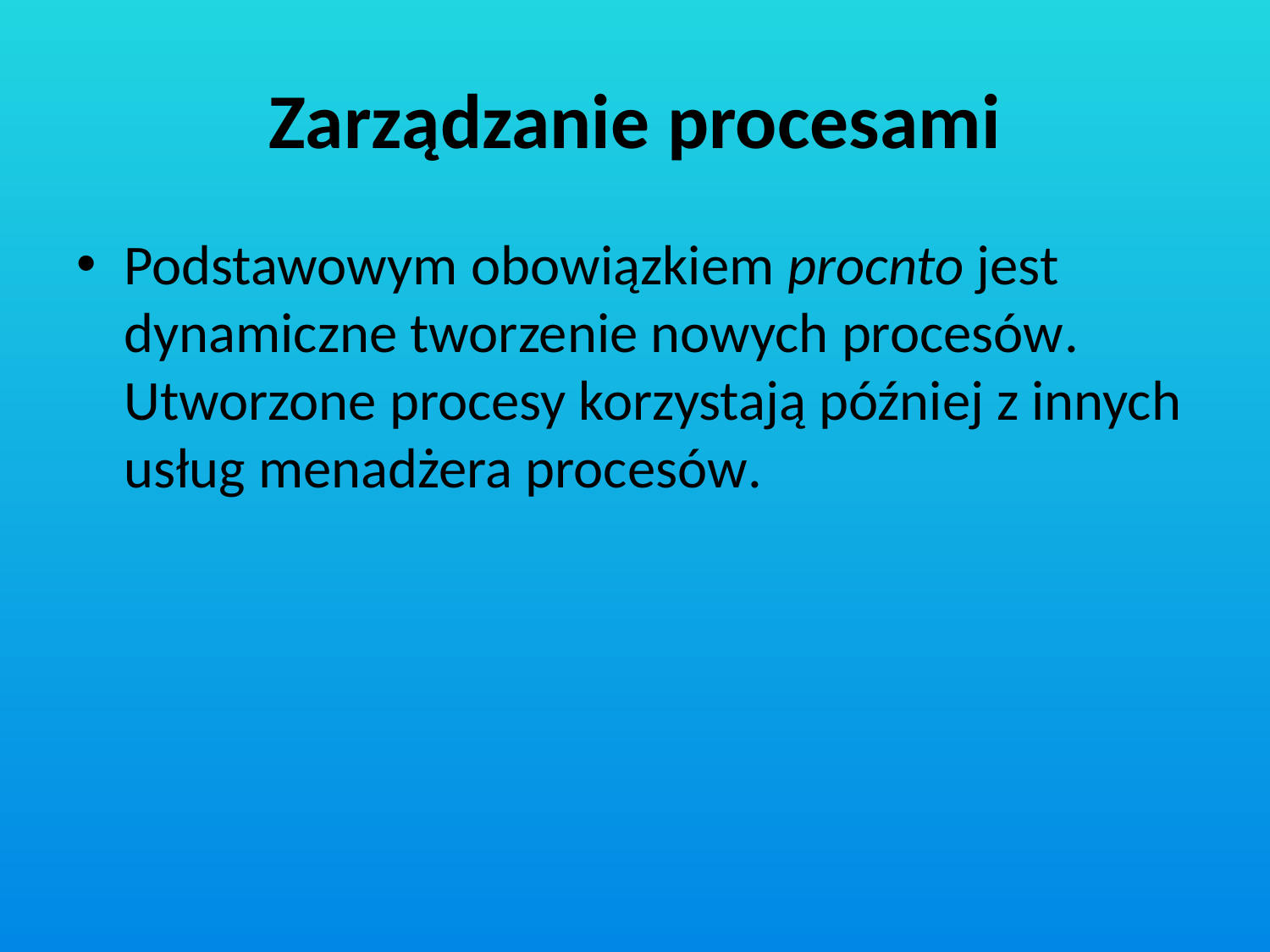

# Zarządzanie procesami
Podstawowym obowiązkiem procnto jest dynamiczne tworzenie nowych procesów. Utworzone procesy korzystają później z innych usług menadżera procesów.